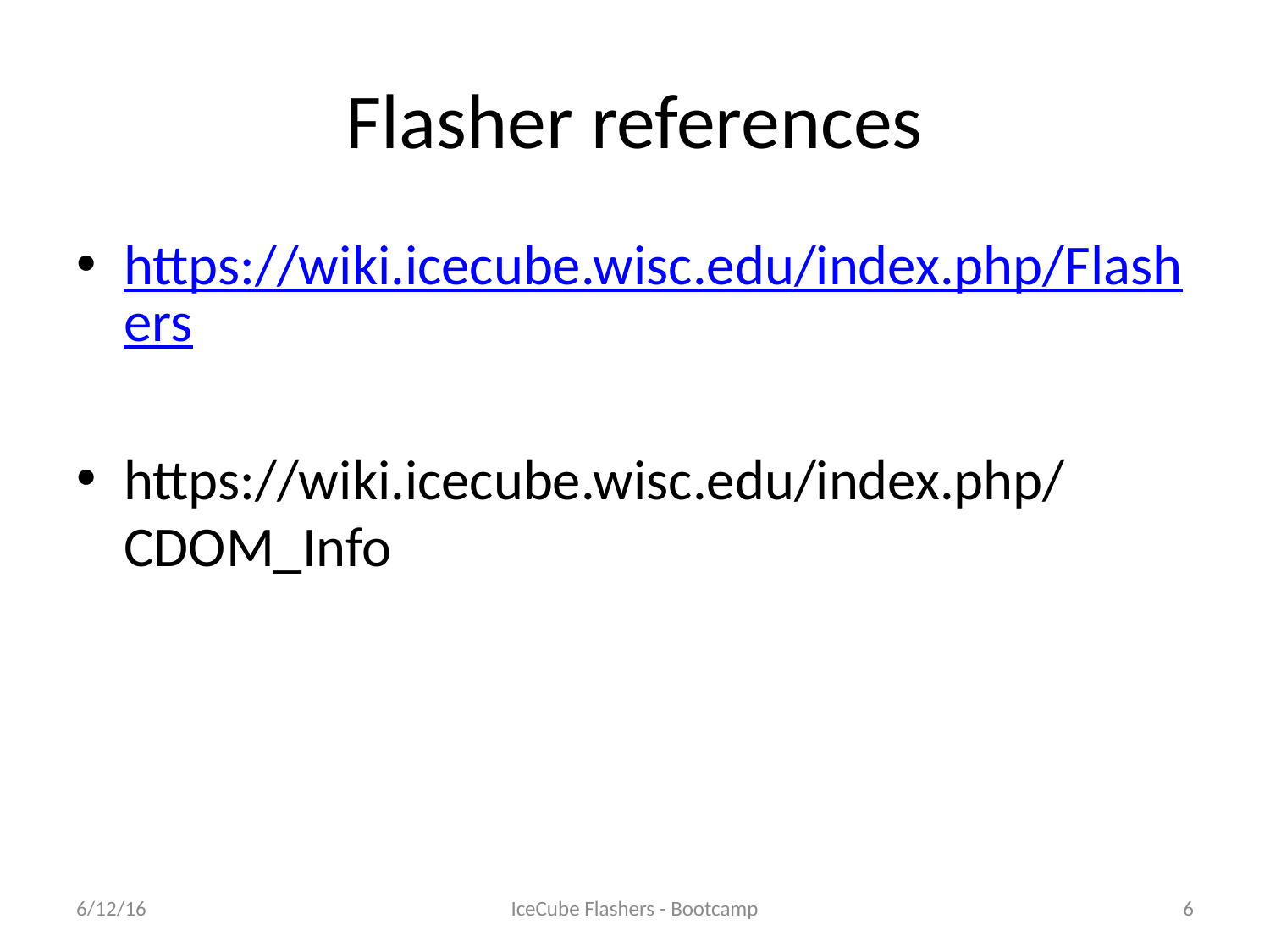

# Flasher references
https://wiki.icecube.wisc.edu/index.php/Flashers

https://wiki.icecube.wisc.edu/index.php/CDOM_Info
6/12/16
IceCube Flashers - Bootcamp
6